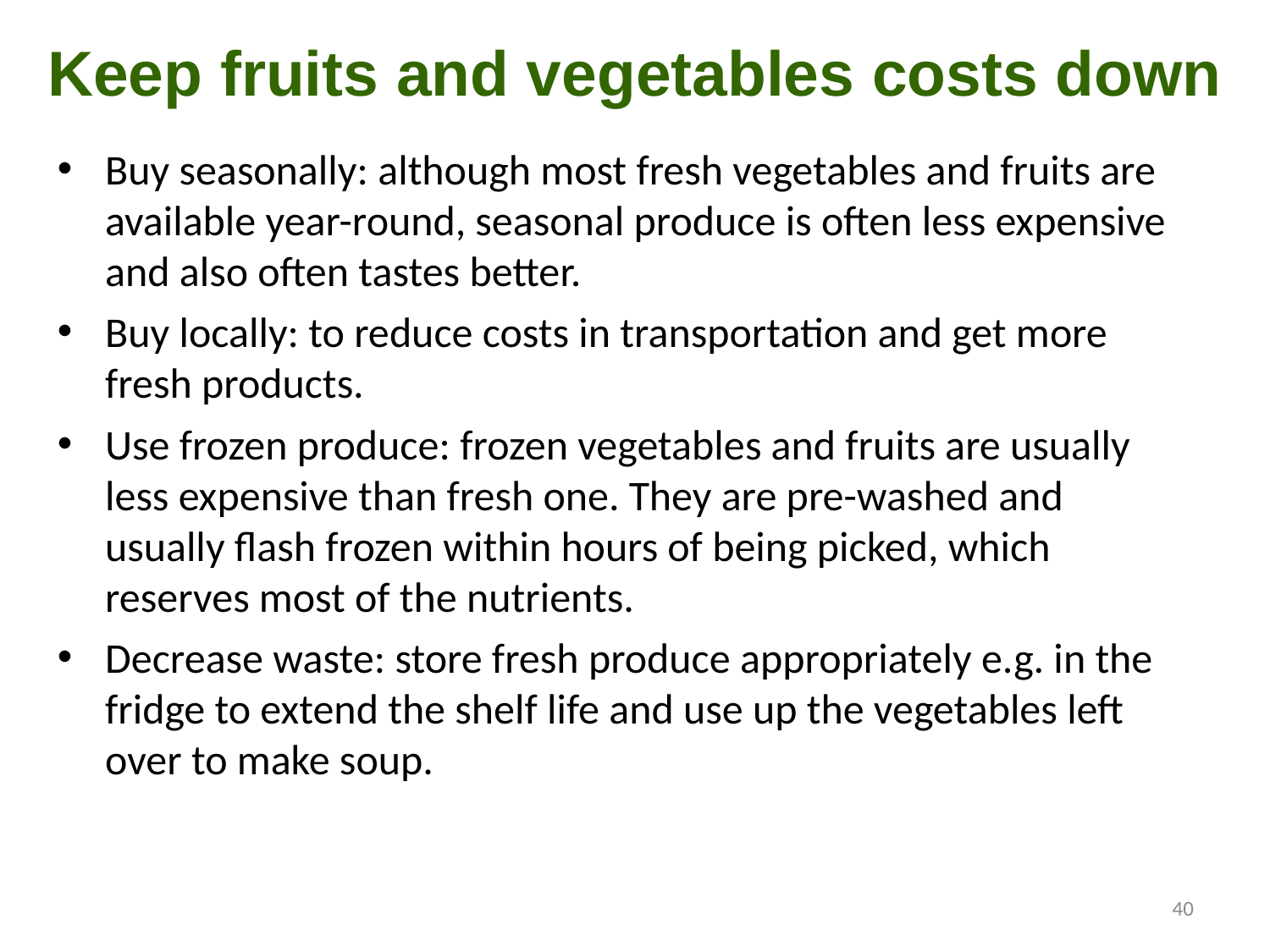

Keep fruits and vegetables costs down
Buy seasonally: although most fresh vegetables and fruits are available year-round, seasonal produce is often less expensive and also often tastes better.
Buy locally: to reduce costs in transportation and get more fresh products.
Use frozen produce: frozen vegetables and fruits are usually less expensive than fresh one. They are pre-washed and usually flash frozen within hours of being picked, which reserves most of the nutrients.
Decrease waste: store fresh produce appropriately e.g. in the fridge to extend the shelf life and use up the vegetables left over to make soup.

40